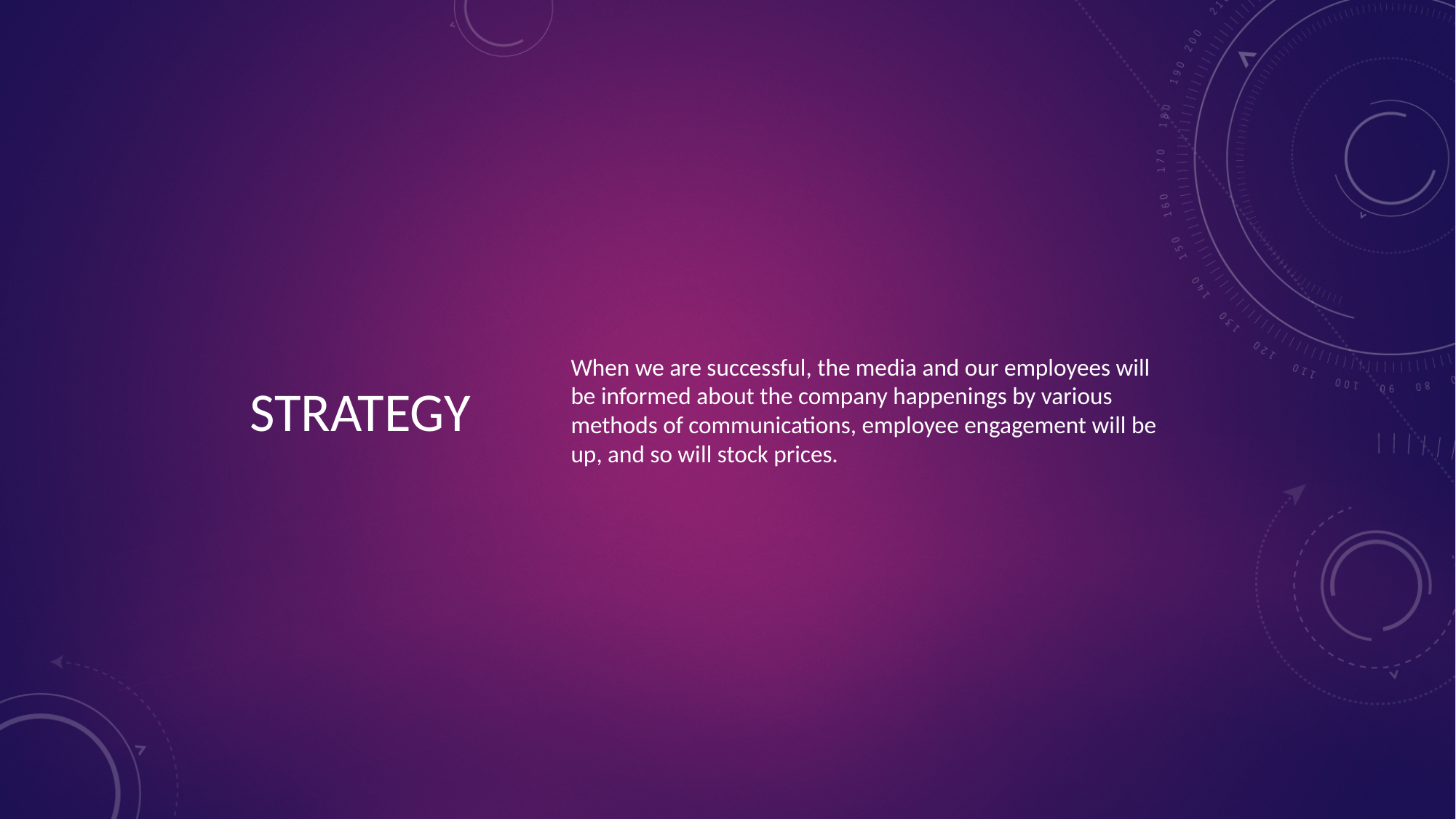

# Strategy
When we are successful, the media and our employees will be informed about the company happenings by various methods of communications, employee engagement will be up, and so will stock prices.